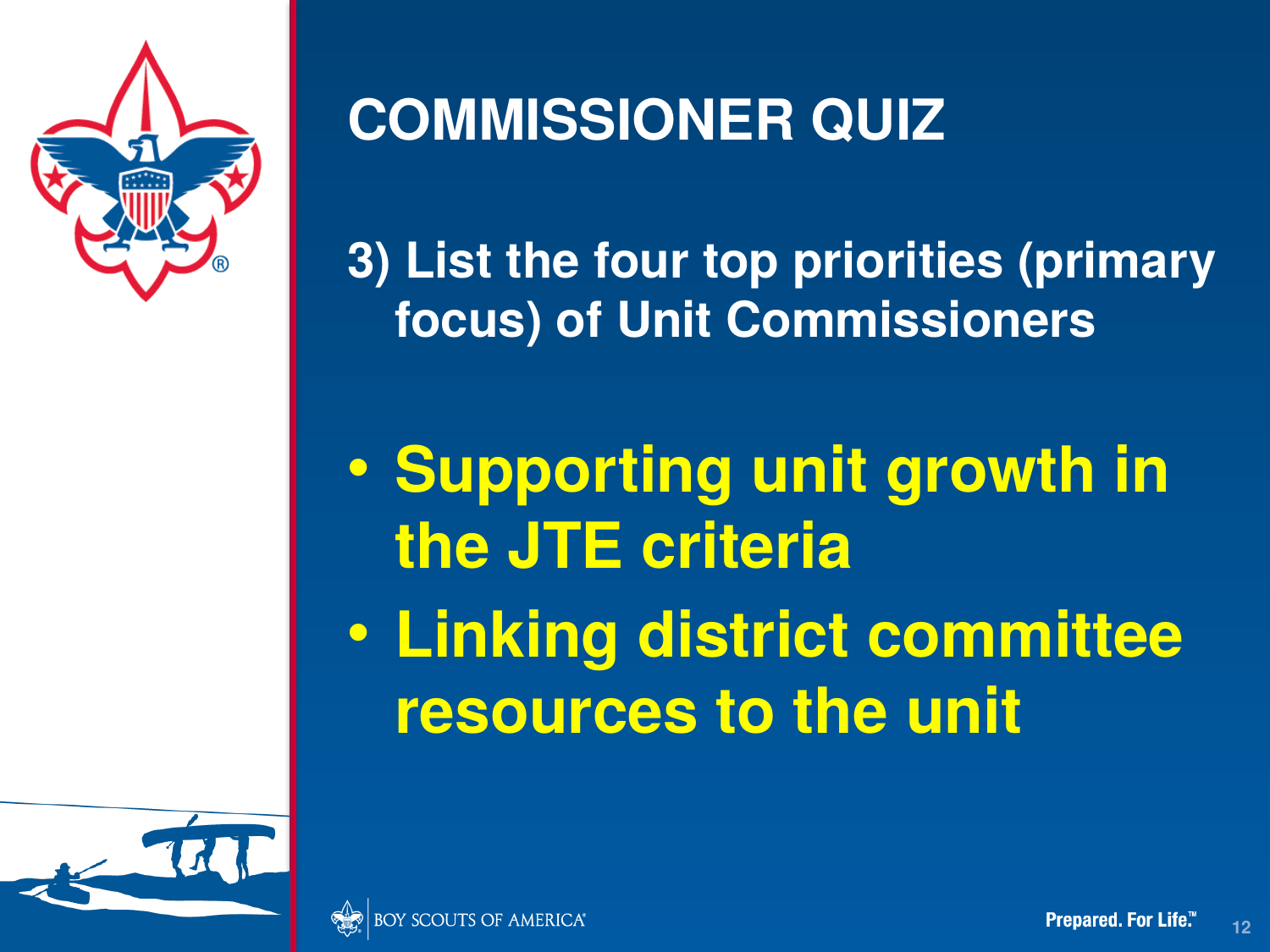

# COMMISSIONER QUIZ
3) List the four top priorities (primary focus) of Unit Commissioners

Supporting unit growth in the JTE criteria
Linking district committee resources to the unit

12